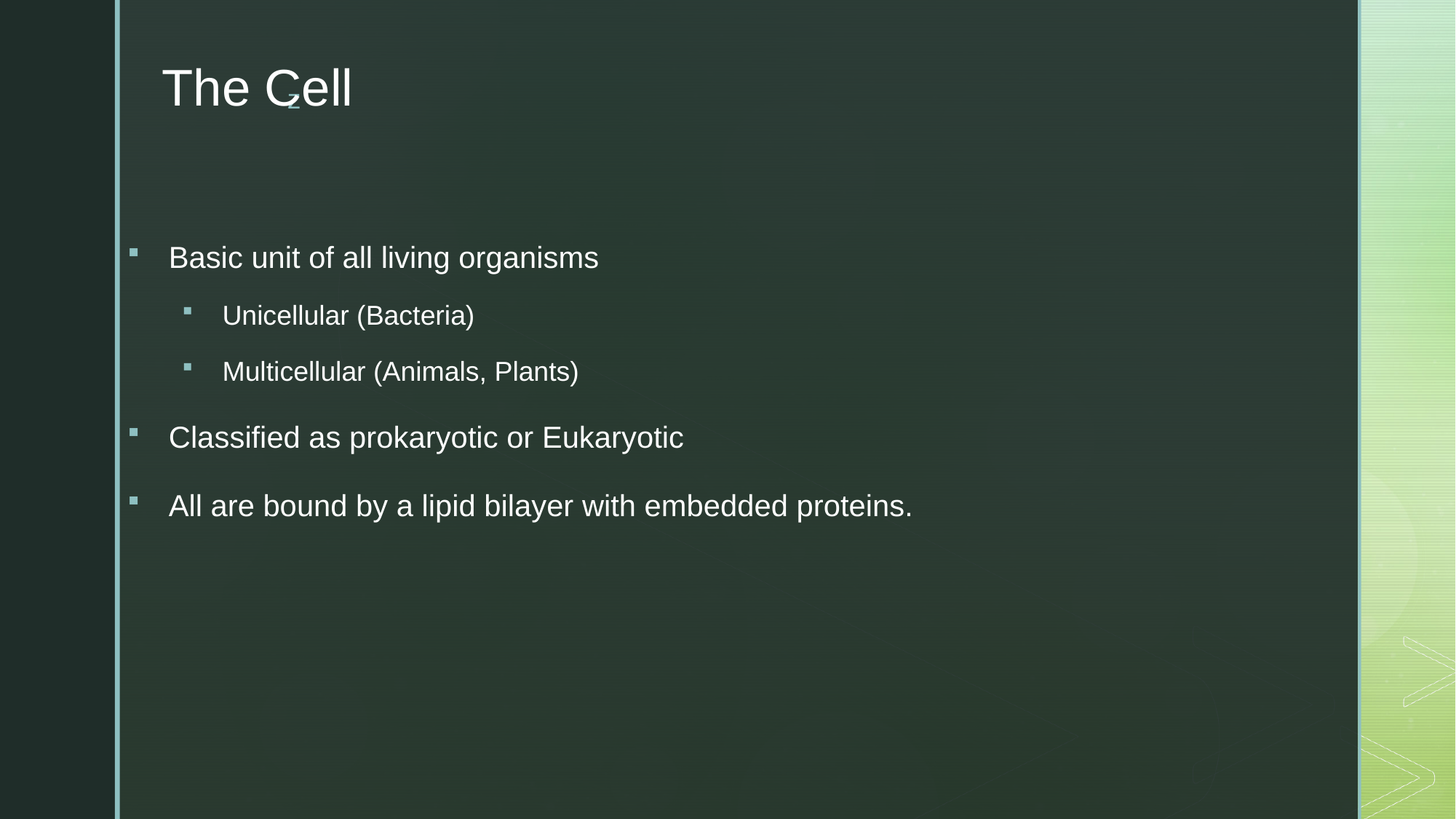

# The Cell
Basic unit of all living organisms
Unicellular (Bacteria)
Multicellular (Animals, Plants)
Classified as prokaryotic or Eukaryotic
All are bound by a lipid bilayer with embedded proteins.